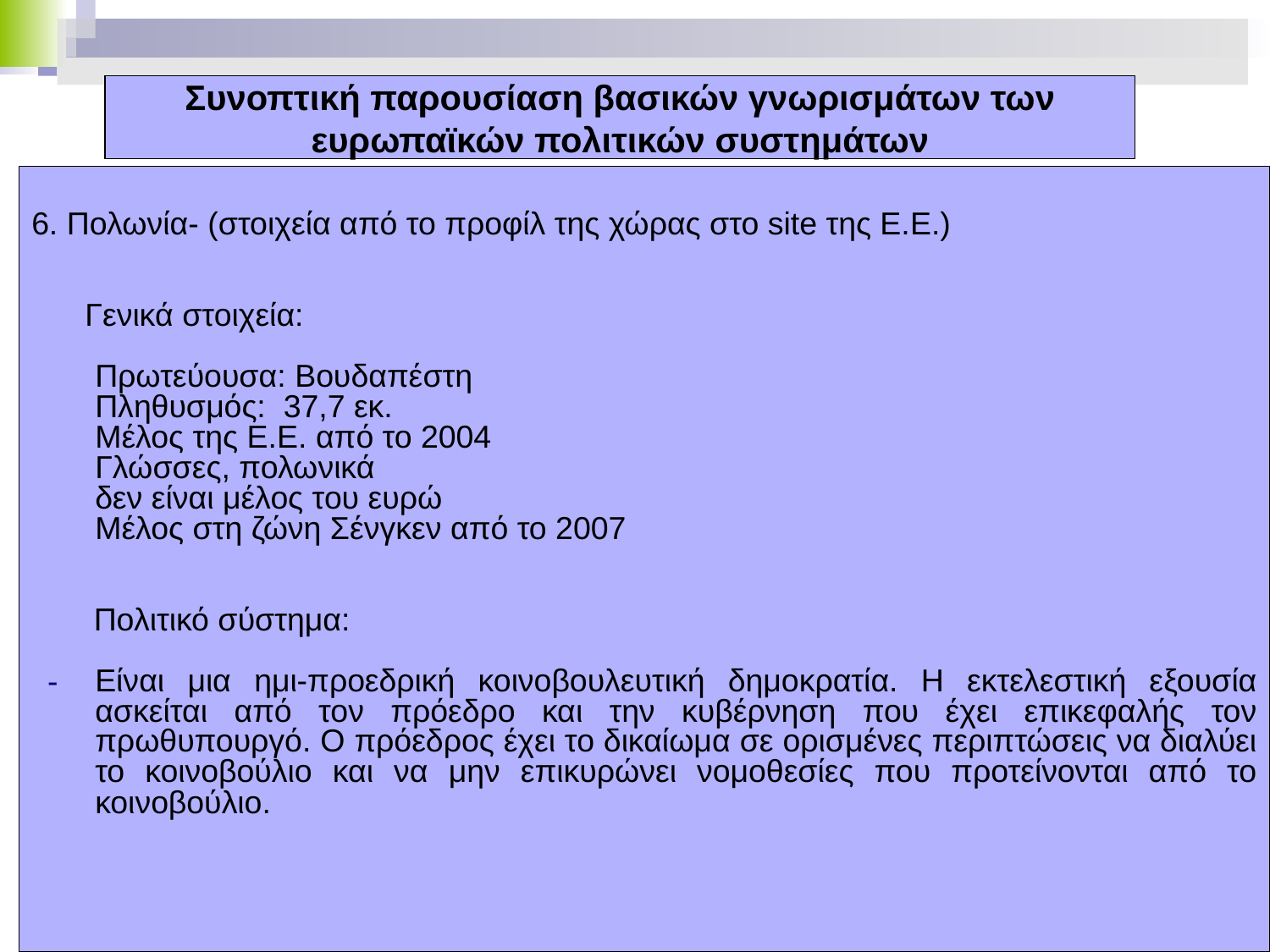

# Συνοπτική παρουσίαση βασικών γνωρισμάτων των ευρωπαϊκών πολιτικών συστημάτων

6. Πολωνία- (στοιχεία από το προφίλ της χώρας στο site της Ε.Ε.)

      Γενικά στοιχεία:

Πρωτεύουσα: Βουδαπέστη
Πληθυσμός:  37,7 εκ.
Μέλος της Ε.Ε. από το 2004
Γλώσσες, πολωνικά
δεν είναι μέλος του ευρώ
Μέλος στη ζώνη Σένγκεν από το 2007

       Πολιτικό σύστημα:

Είναι μια ημι-προεδρική κοινοβουλευτική δημοκρατία. Η εκτελεστική εξουσία ασκείται από τον πρόεδρο και την κυβέρνηση που έχει επικεφαλής τον πρωθυπουργό. Ο πρόεδρος έχει το δικαίωμα σε ορισμένες περιπτώσεις να διαλύει το κοινοβούλιο και να μην επικυρώνει νομοθεσίες που προτείνονται από το κοινοβούλιο.